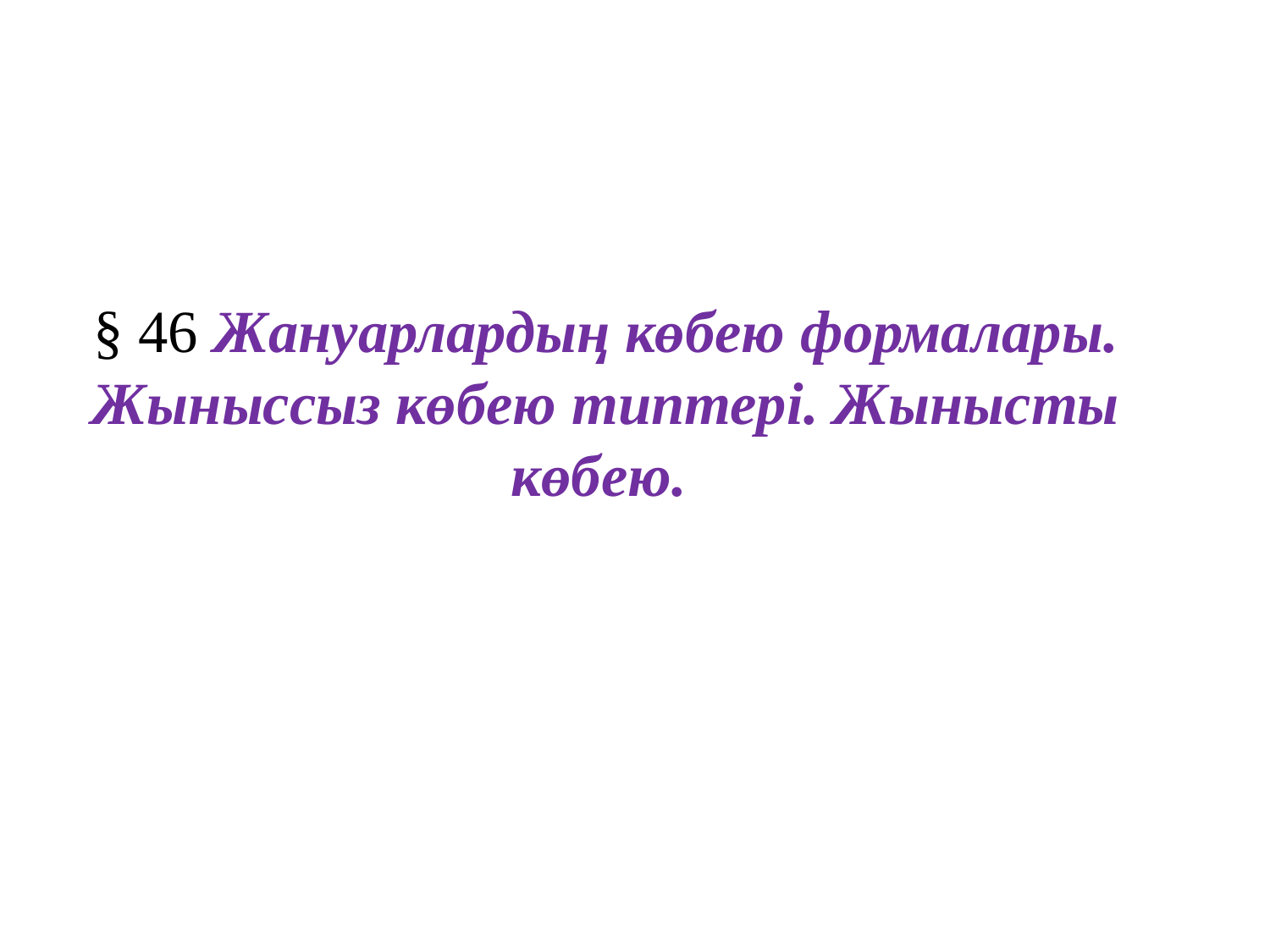

# § 46 Жануарлардың көбею формалары. Жыныссыз көбею типтері. Жынысты көбею.